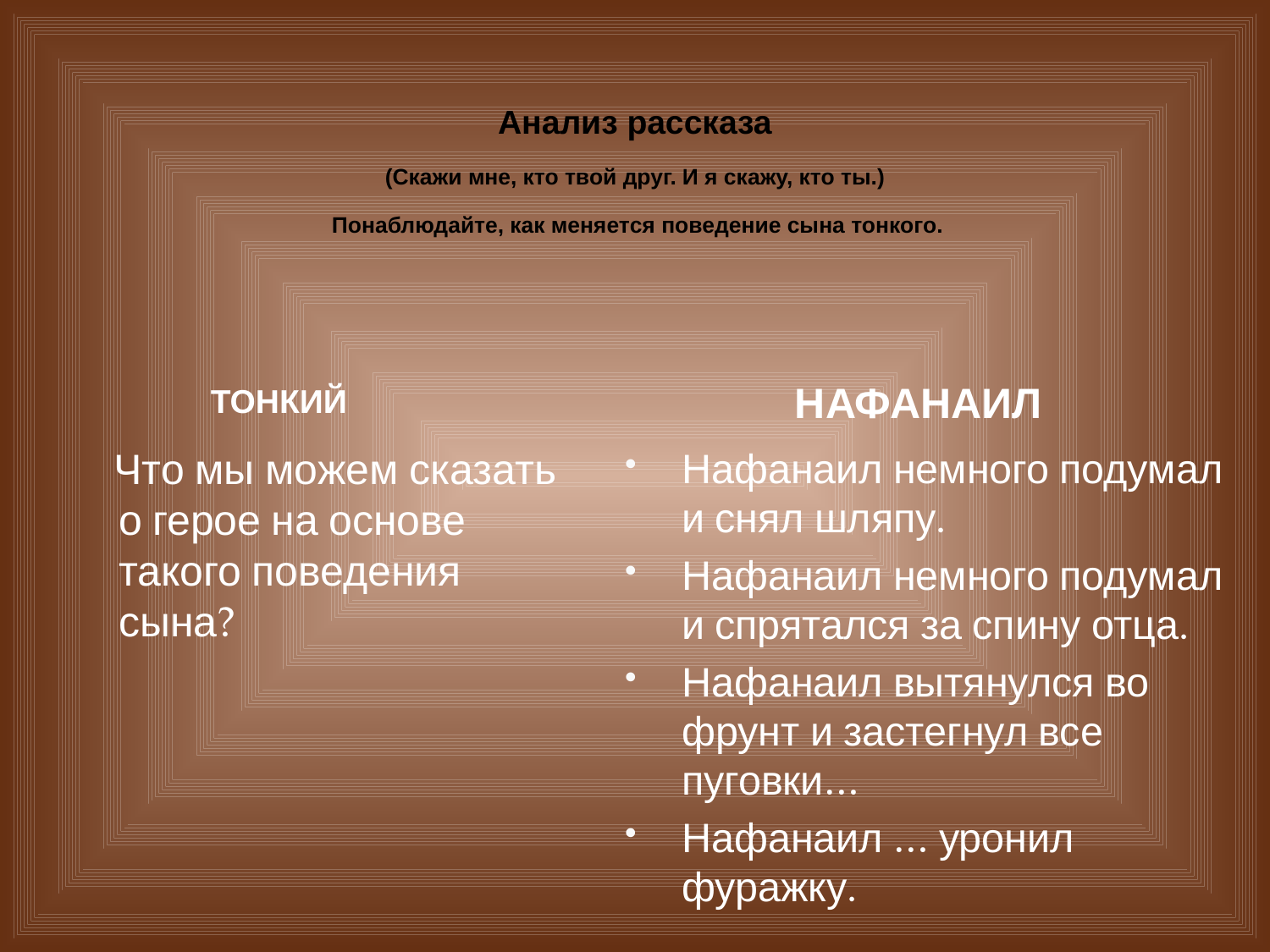

# Анализ рассказа (Скажи мне, кто твой друг. И я скажу, кто ты.) Понаблюдайте, как меняется поведение сына тонкого.

                  Тонкий
             Нафанаил
     Что мы можем сказать о герое на основе такого поведения сына?
Нафанаил немного подумал и снял шляпу.
Нафанаил немного подумал и спрятался за спину отца.
Нафанаил вытянулся во фрунт и застегнул все пуговки…
Нафанаил … уронил фуражку.